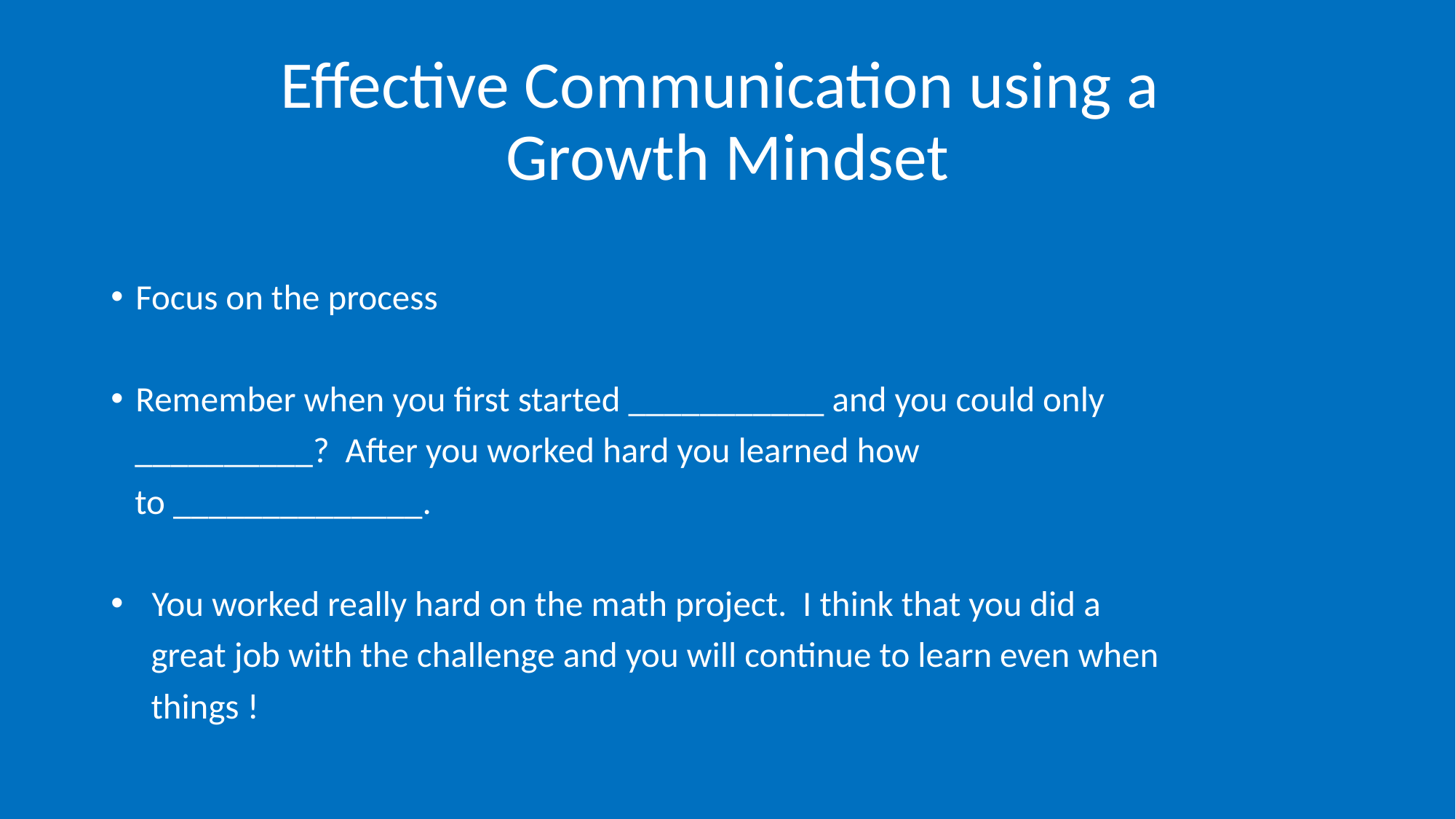

# Effective Communication using a Growth Mindset

Focus on the process

Remember when you first started ___________ and you could only
   __________?  After you worked hard you learned how
   to ______________.

  You worked really hard on the math project.  I think that you did a
     great job with the challenge and you will continue to learn even when
     things !